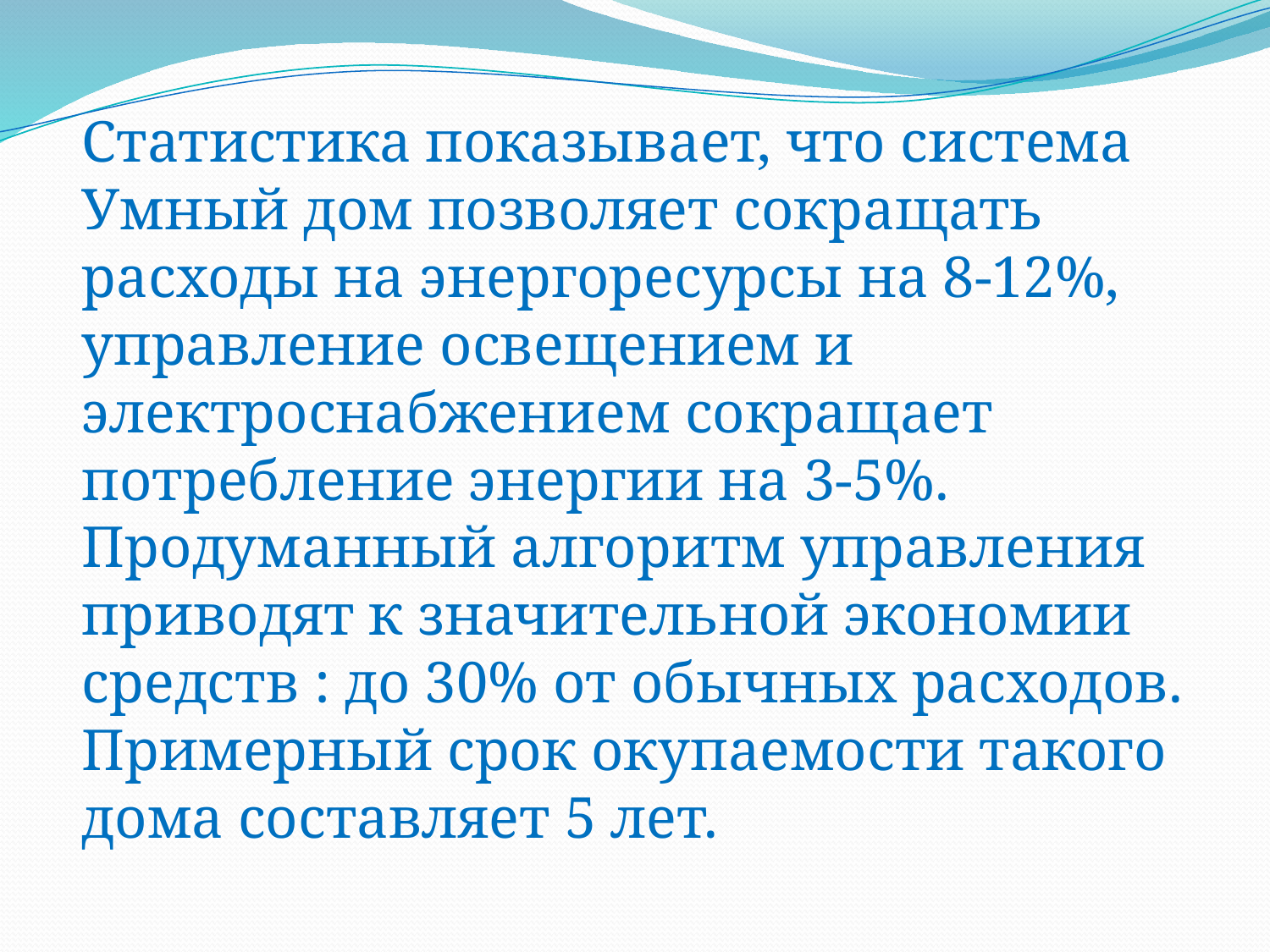

Статистика показывает, что система Умный дом позволяет сокращать расходы на энергоресурсы на 8-12%, управление освещением и электроснабжением сокращает потребление энергии на 3-5%. Продуманный алгоритм управления приводят к значительной экономии средств : до 30% от обычных расходов. Примерный срок окупаемости такого дома составляет 5 лет.